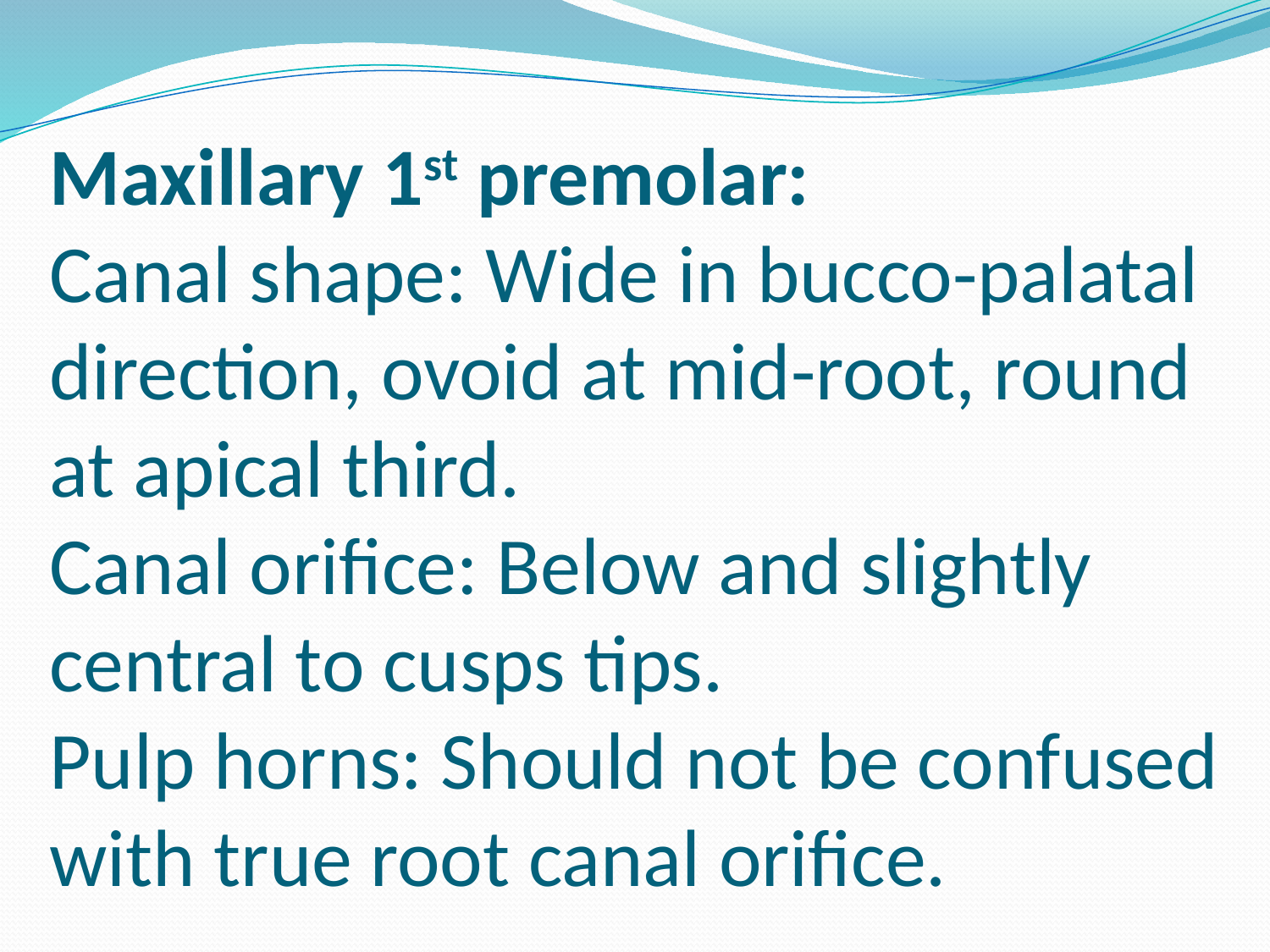

# Maxillary 1st premolar: Canal shape: Wide in bucco-palatal direction, ovoid at mid-root, round at apical third. Canal orifice: Below and slightly central to cusps tips. Pulp horns: Should not be confused with true root canal orifice.